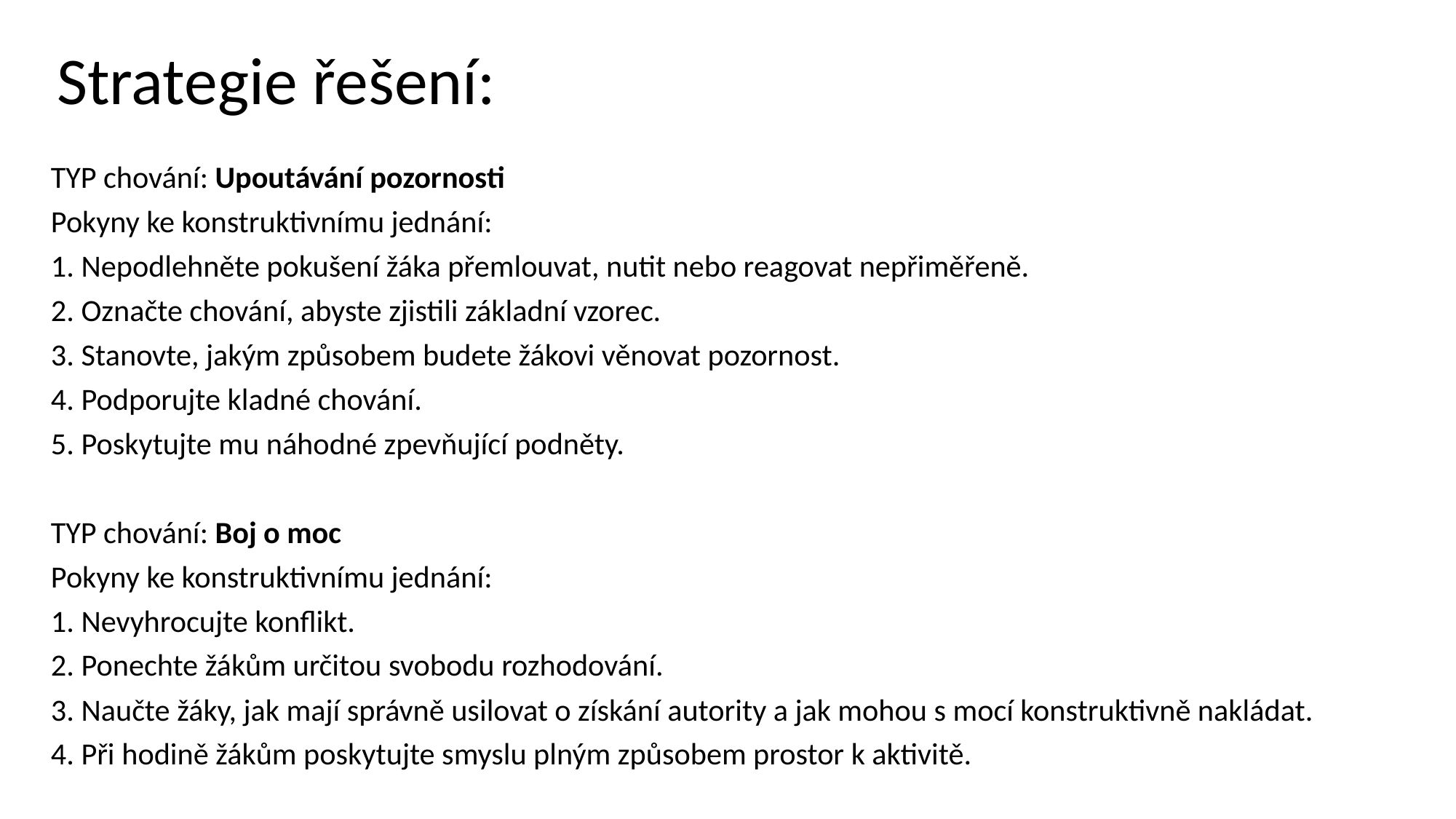

Strategie řešení:
TYP chování: Upoutávání pozornosti
Pokyny ke konstruktivnímu jednání:
1. Nepodlehněte pokušení žáka přemlouvat, nutit nebo reagovat nepřiměřeně.
2. Označte chování, abyste zjistili základní vzorec.
3. Stanovte, jakým způsobem budete žákovi věnovat pozornost.
4. Podporujte kladné chování.
5. Poskytujte mu náhodné zpevňující podněty.

TYP chování: Boj o moc
Pokyny ke konstruktivnímu jednání:
1. Nevyhrocujte konflikt.
2. Ponechte žákům určitou svobodu rozhodování.
3. Naučte žáky, jak mají správně usilovat o získání autority a jak mohou s mocí konstruktivně nakládat.
4. Při hodině žákům poskytujte smyslu plným způsobem prostor k aktivitě.